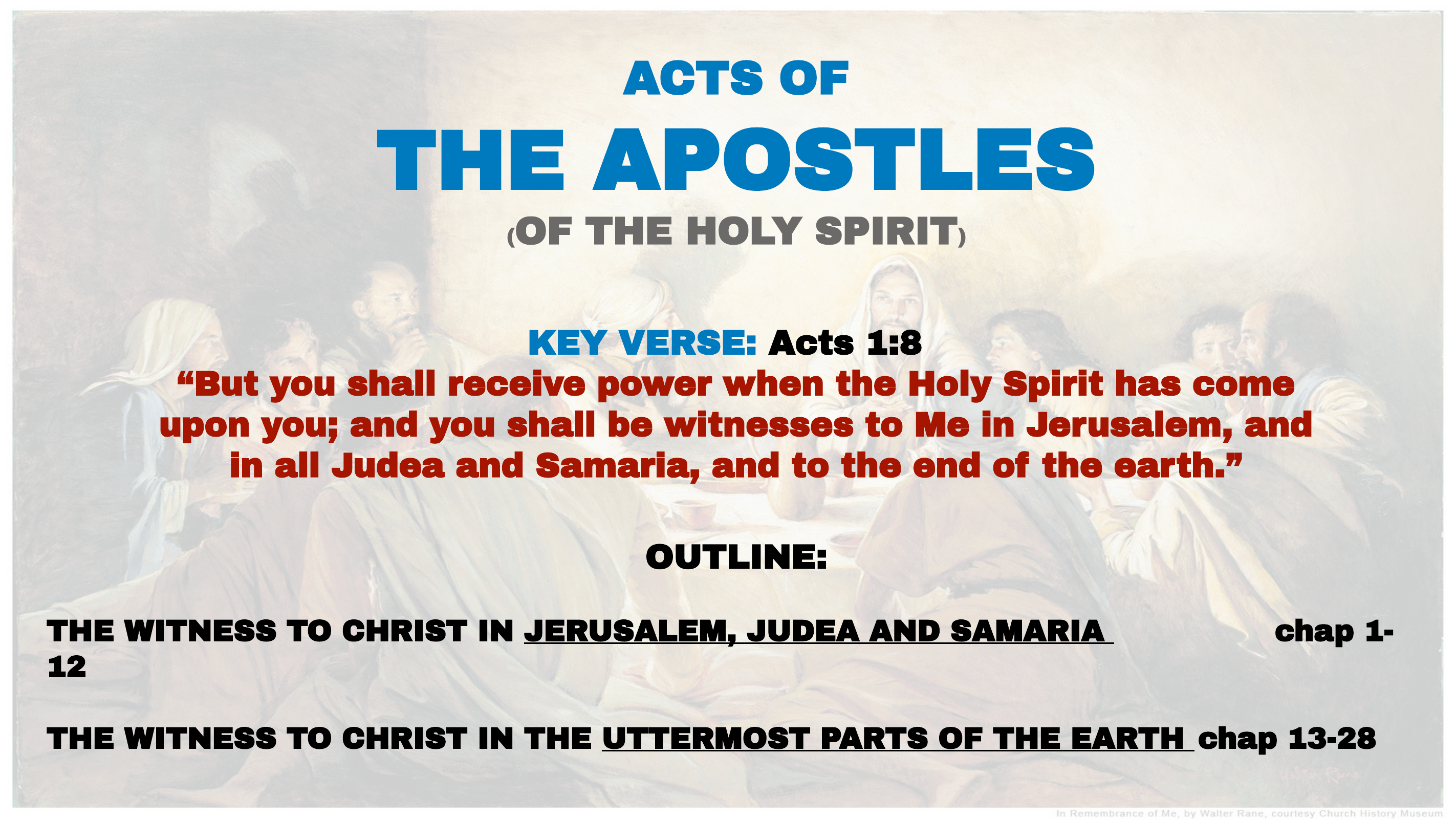

ACTS OF
THE APOSTLES
(OF THE HOLY SPIRIT)
KEY VERSE: Acts 1:8
“But you shall receive power when the Holy Spirit has come upon you; and you shall be witnesses to Me in Jerusalem, and in all Judea and Samaria, and to the end of the earth.”
OUTLINE:

THE WITNESS TO CHRIST IN JERUSALEM, JUDEA AND SAMARIA 			chap 1-12

THE WITNESS TO CHRIST IN THE UTTERMOST PARTS OF THE EARTH 	chap 13-28